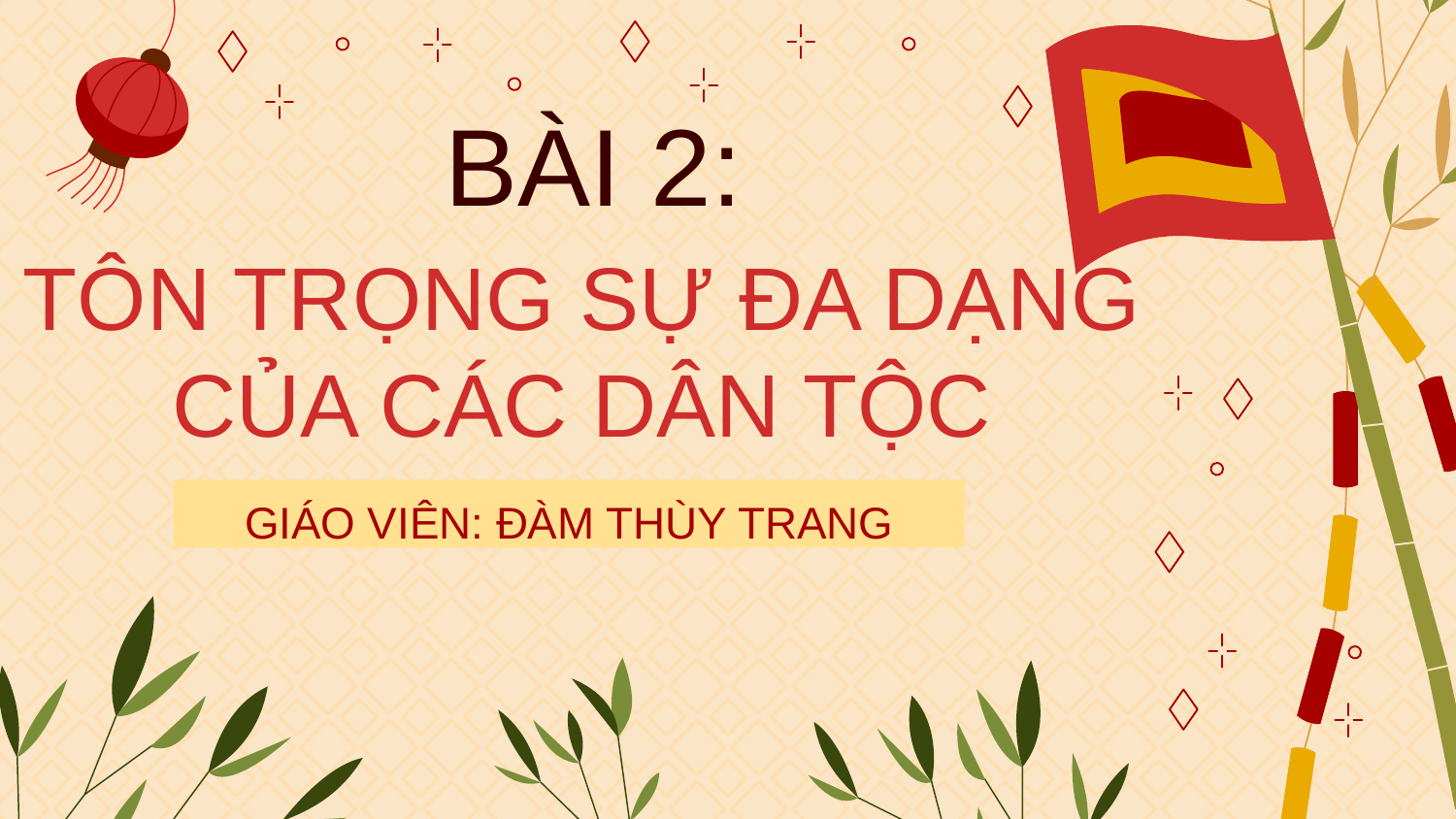

BÀI 2:
TÔN TRỌNG SỰ ĐA DẠNG
CỦA CÁC DÂN TỘC

GIÁO VIÊN: ĐÀM THÙY TRANG